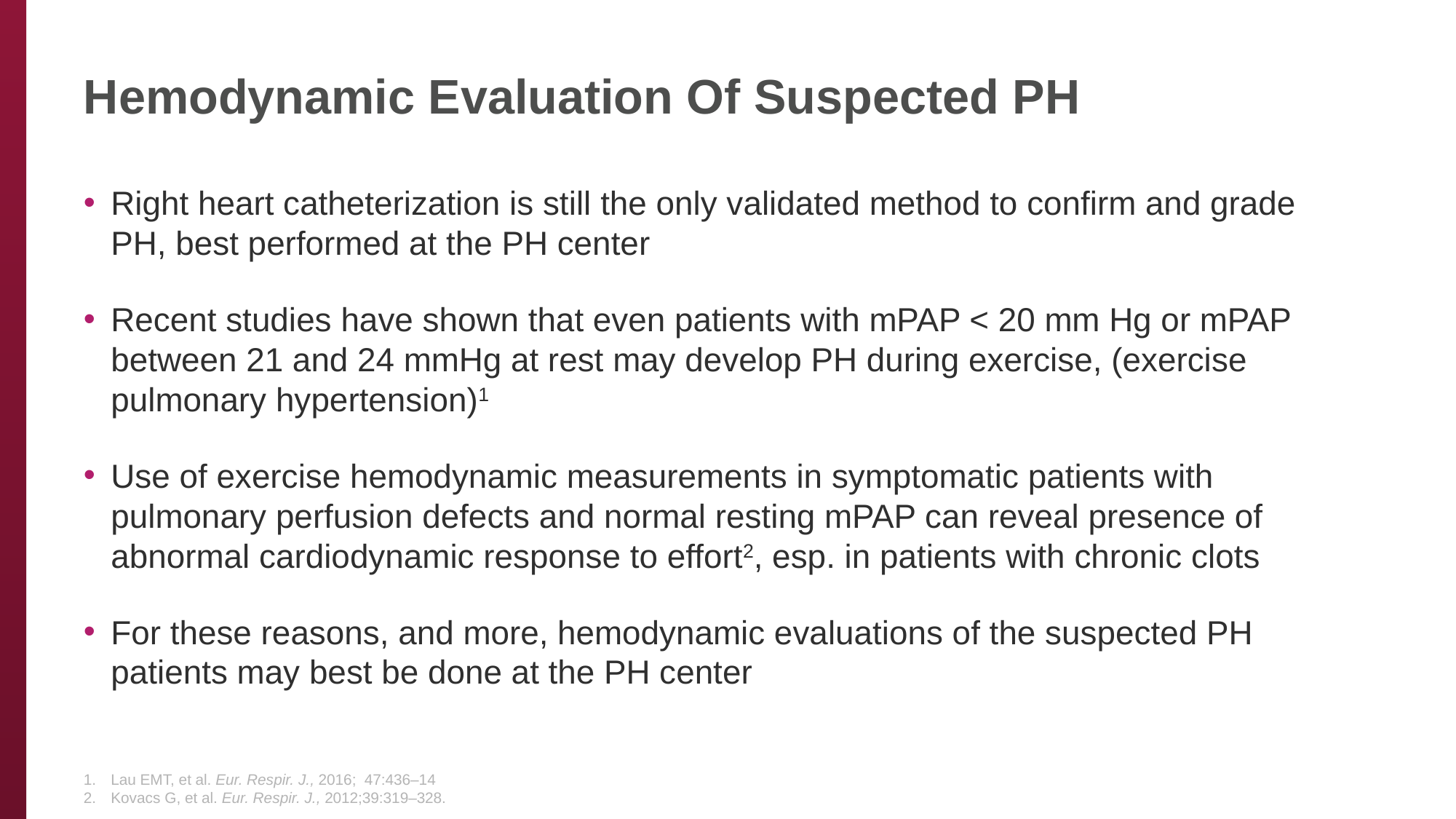

# Hemodynamic Evaluation Of Suspected PH
Right heart catheterization is still the only validated method to confirm and grade PH, best performed at the PH center
Recent studies have shown that even patients with mPAP < 20 mm Hg or mPAP between 21 and 24 mmHg at rest may develop PH during exercise, (exercise pulmonary hypertension)1
Use of exercise hemodynamic measurements in symptomatic patients with pulmonary perfusion defects and normal resting mPAP can reveal presence of abnormal cardiodynamic response to effort2, esp. in patients with chronic clots
For these reasons, and more, hemodynamic evaluations of the suspected PH patients may best be done at the PH center

Lau EMT, et al. Eur. Respir. J., 2016;  47:436–14
Kovacs G, et al. Eur. Respir. J., 2012;39:319–328.